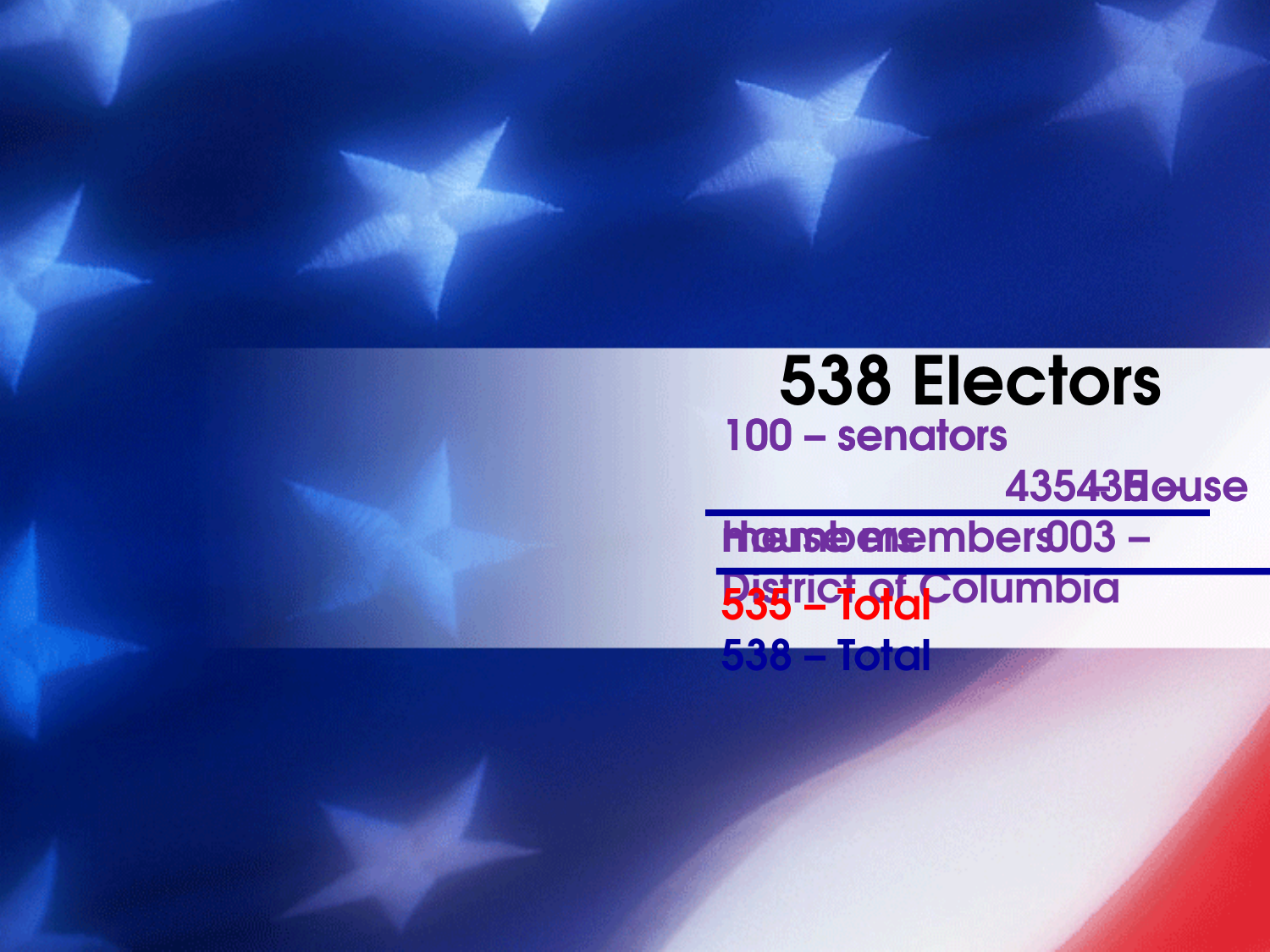

# 538 Electors
100 – senators                                              435 – House members           003 – District of Columbia
538 – Total
100 – senators                                              435 – House members
535 – Total